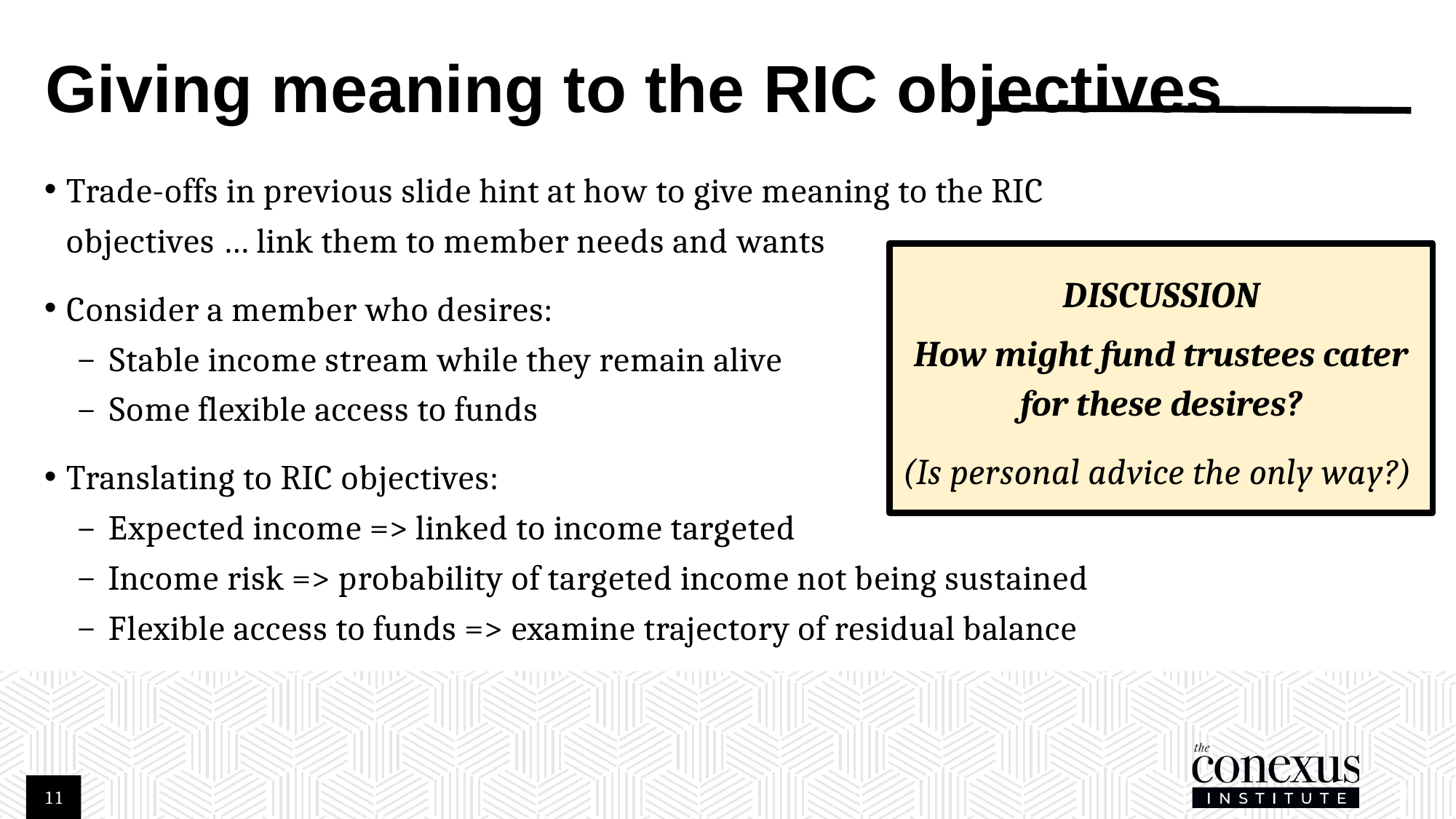

# Giving meaning to the RIC objectives
Trade-offs in previous slide hint at how to give meaning to the RIC objectives … link them to member needs and wants
Consider a member who desires:
Stable income stream while they remain alive
Some flexible access to funds
Translating to RIC objectives:
Expected income => linked to income targeted
Income risk => probability of targeted income not being sustained
Flexible access to funds => examine trajectory of residual balance
DISCUSSION
How might fund trustees cater for these desires?
(Is personal advice the only way?)
11
11